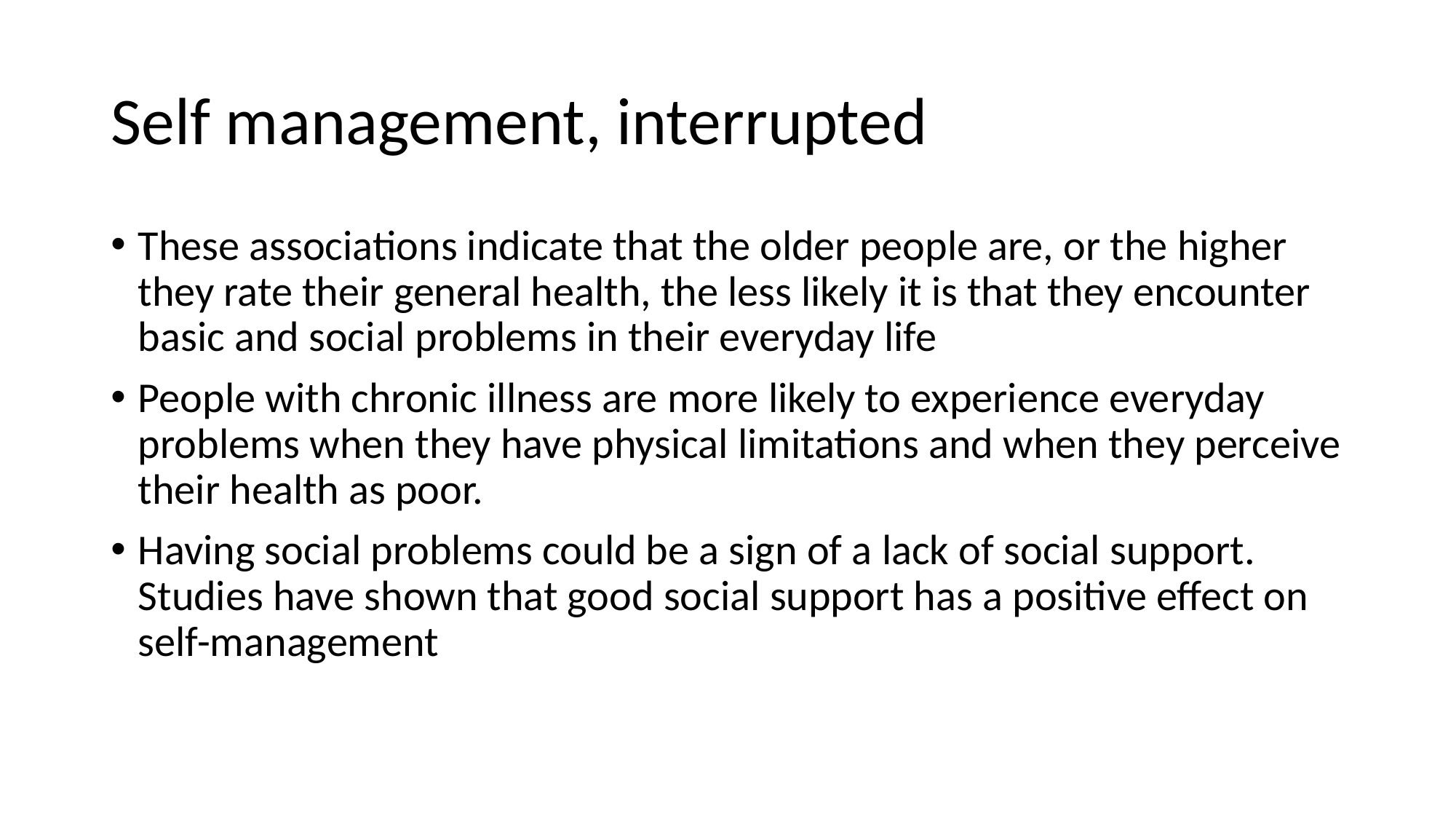

# Self management, interrupted
These associations indicate that the older people are, or the higher they rate their general health, the less likely it is that they encounter basic and social problems in their everyday life
People with chronic illness are more likely to experience everyday problems when they have physical limitations and when they perceive their health as poor.
Having social problems could be a sign of a lack of social support. Studies have shown that good social support has a positive effect on self-management